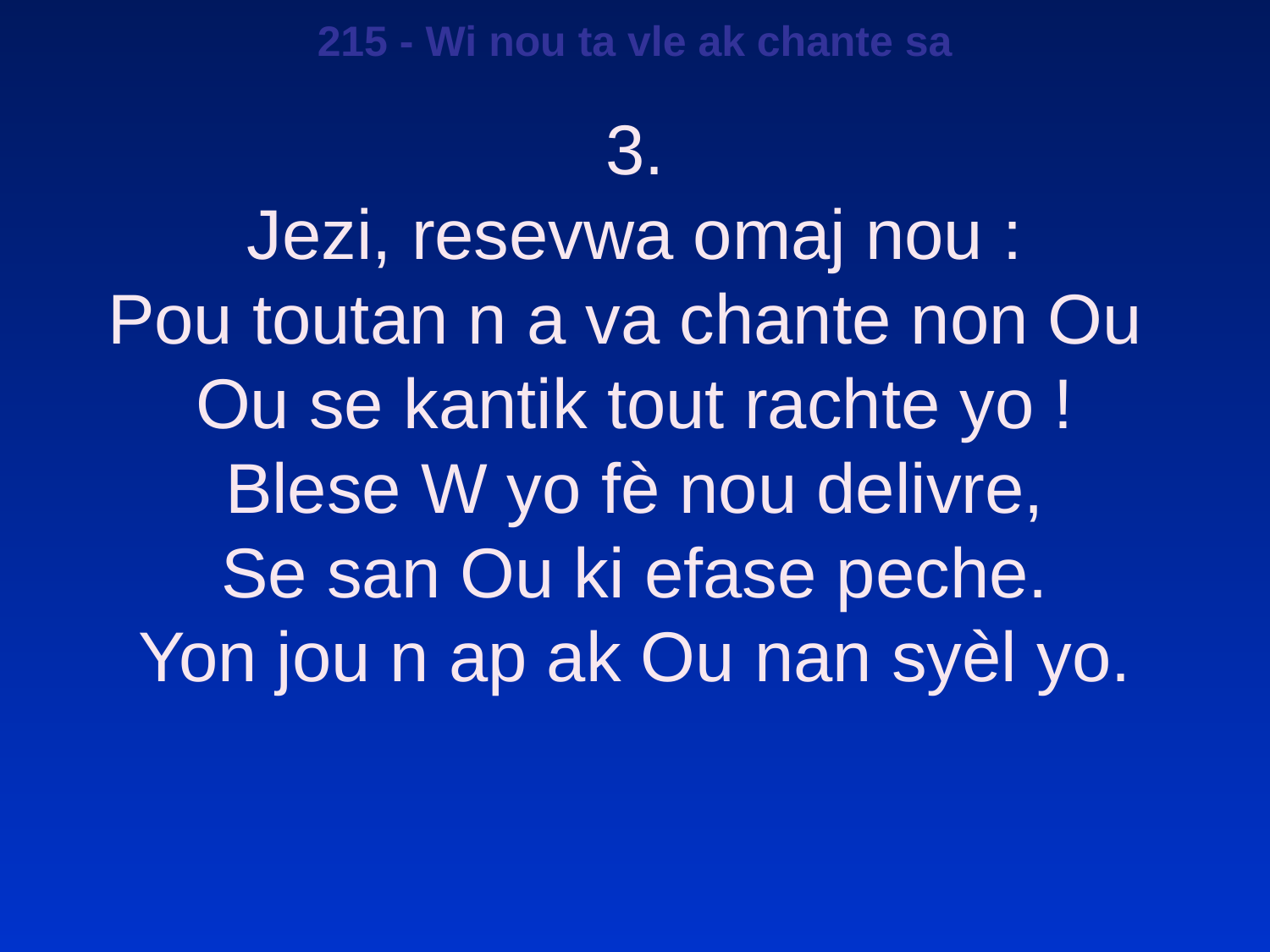

215 - Wi nou ta vle ak chante sa
3.
Jezi, resevwa omaj nou :
Pou toutan n a va chante non Ou
Ou se kantik tout rachte yo !
Blese W yo fè nou delivre,
Se san Ou ki efase peche.
Yon jou n ap ak Ou nan syèl yo.